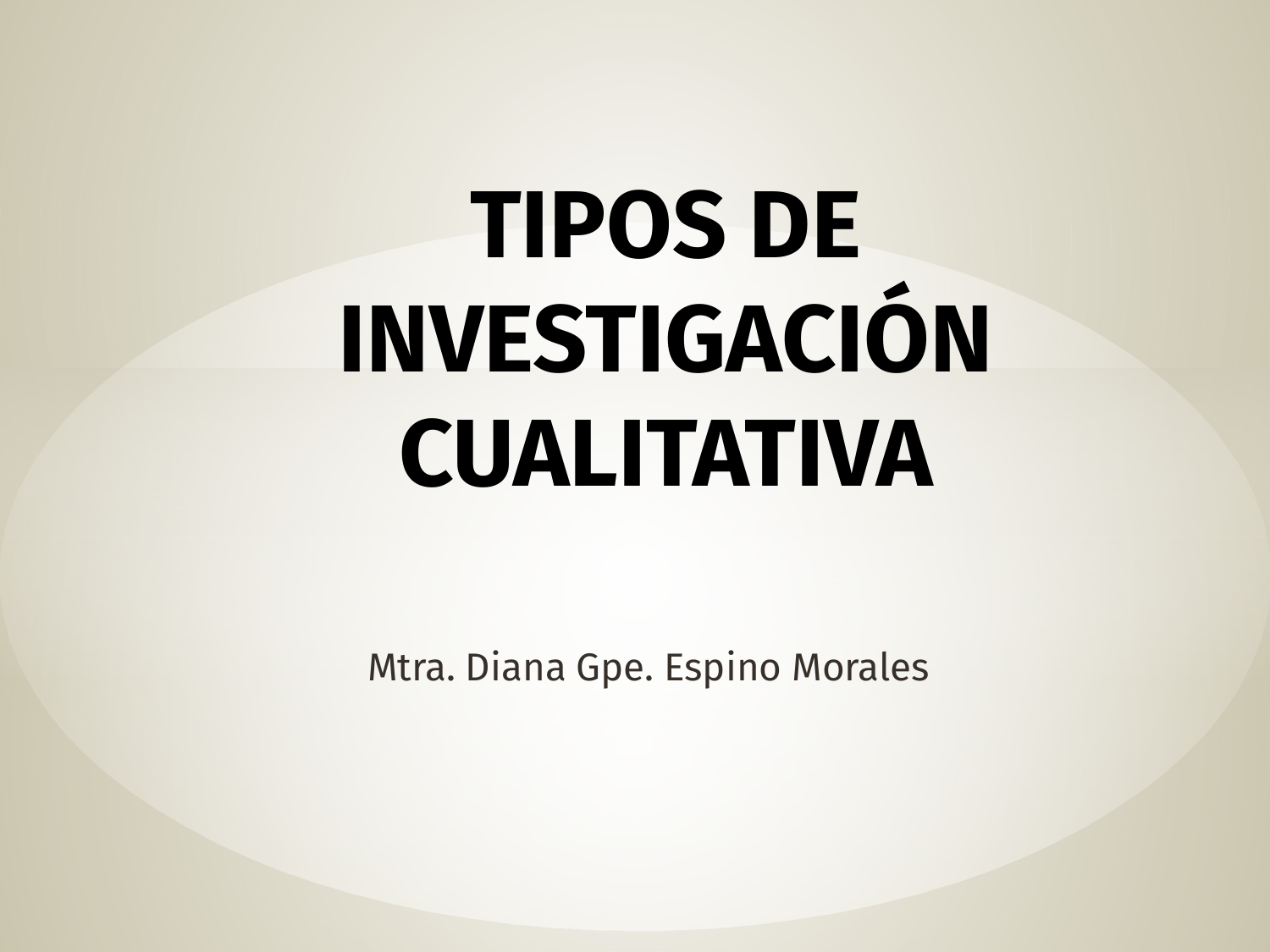

# TIPOS DE INVESTIGACIÓN CUALITATIVA
Mtra. Diana Gpe. Espino Morales